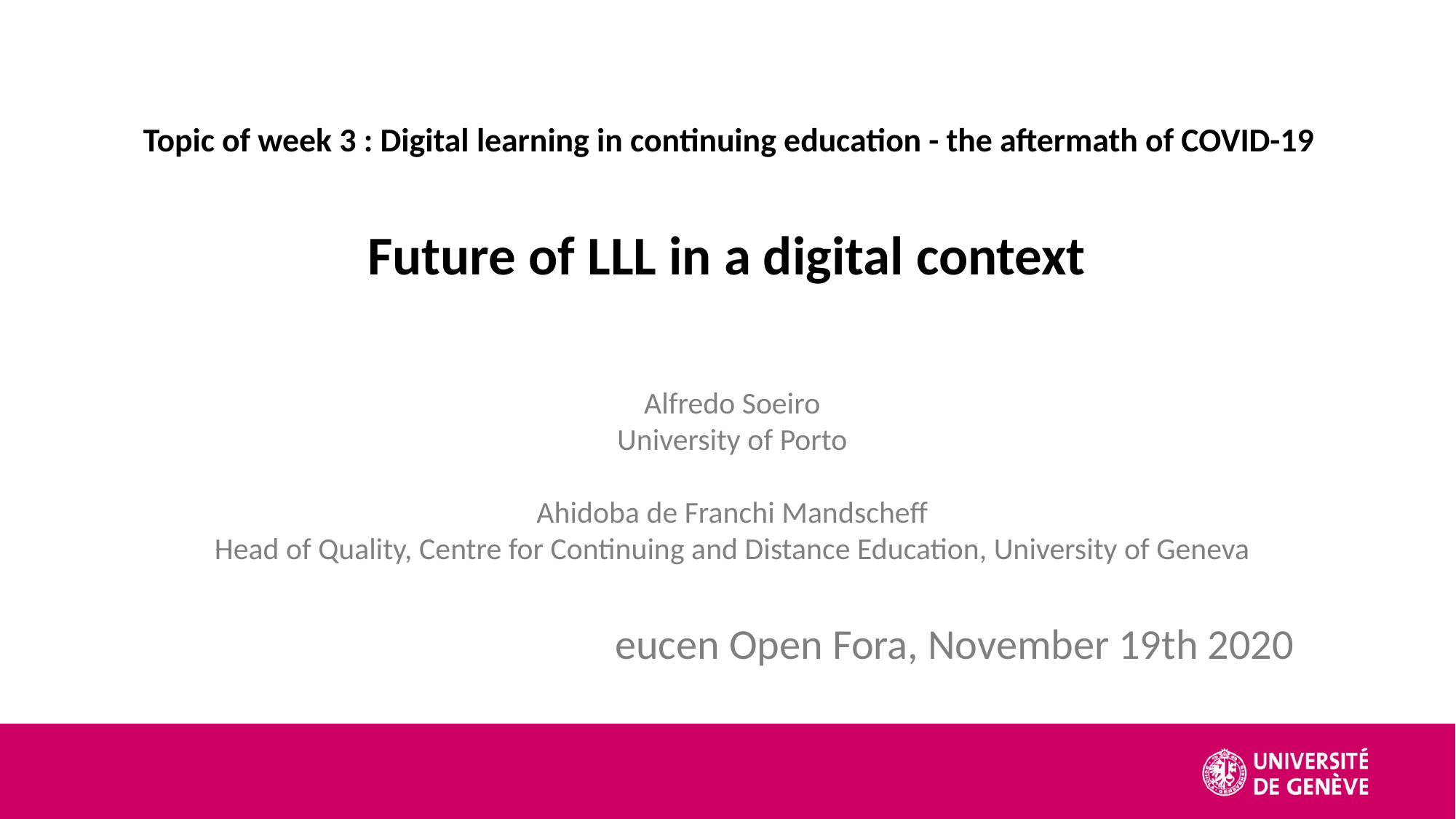

Topic of week 3 : Digital learning in continuing education - the aftermath of COVID-19

Future of LLL in a digital context
Alfredo Soeiro
University of Porto

Ahidoba de Franchi Mandscheff
Head of Quality, Centre for Continuing and Distance Education, University of Geneva

eucen Open Fora, November 19th 2020